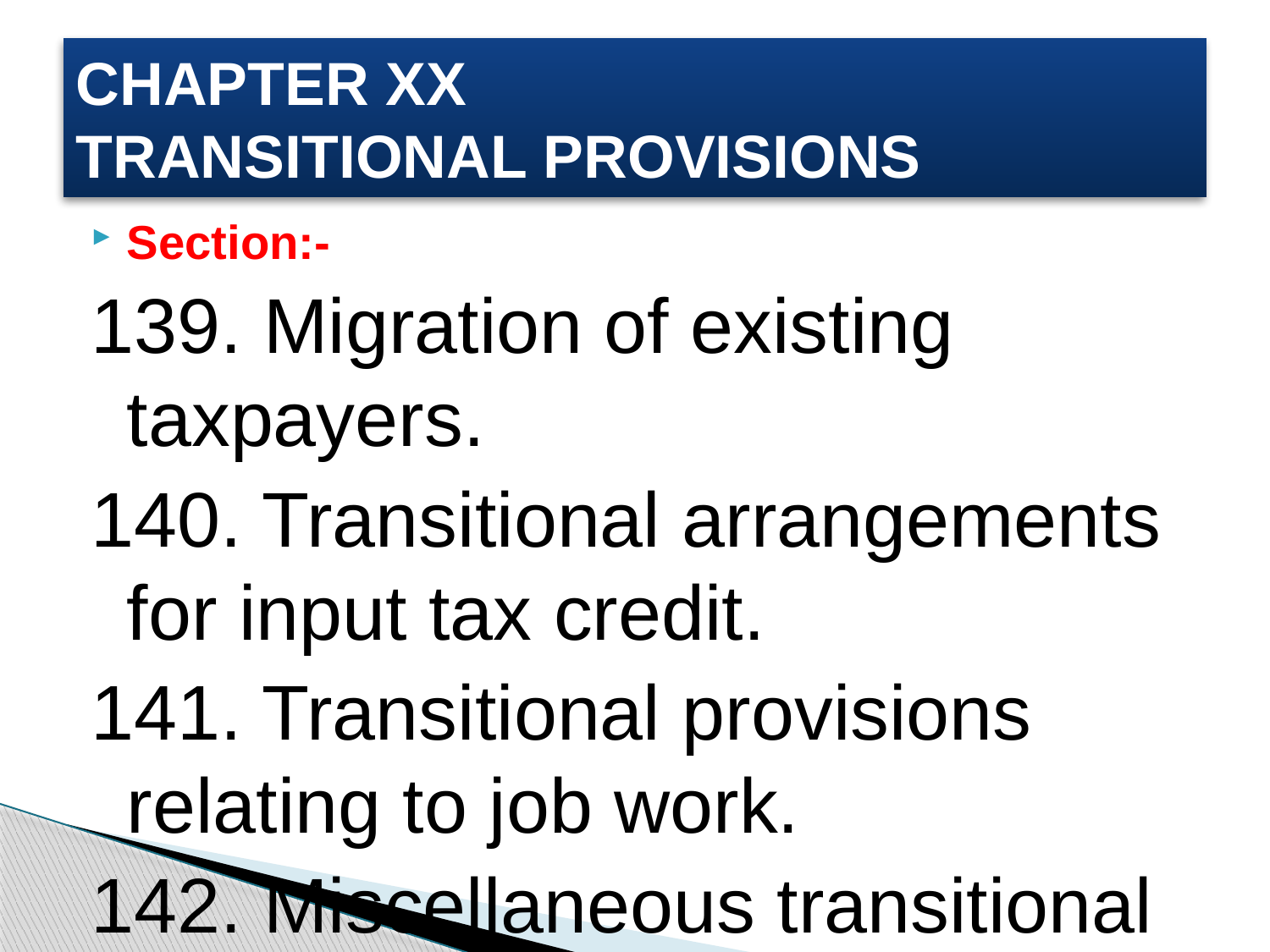

# CHAPTER XX TRANSITIONAL PROVISIONS
Section:-
139. Migration of existing taxpayers.
140. Transitional arrangements for input tax credit.
141. Transitional provisions relating to job work.
142. Miscellaneous transitional provisions.